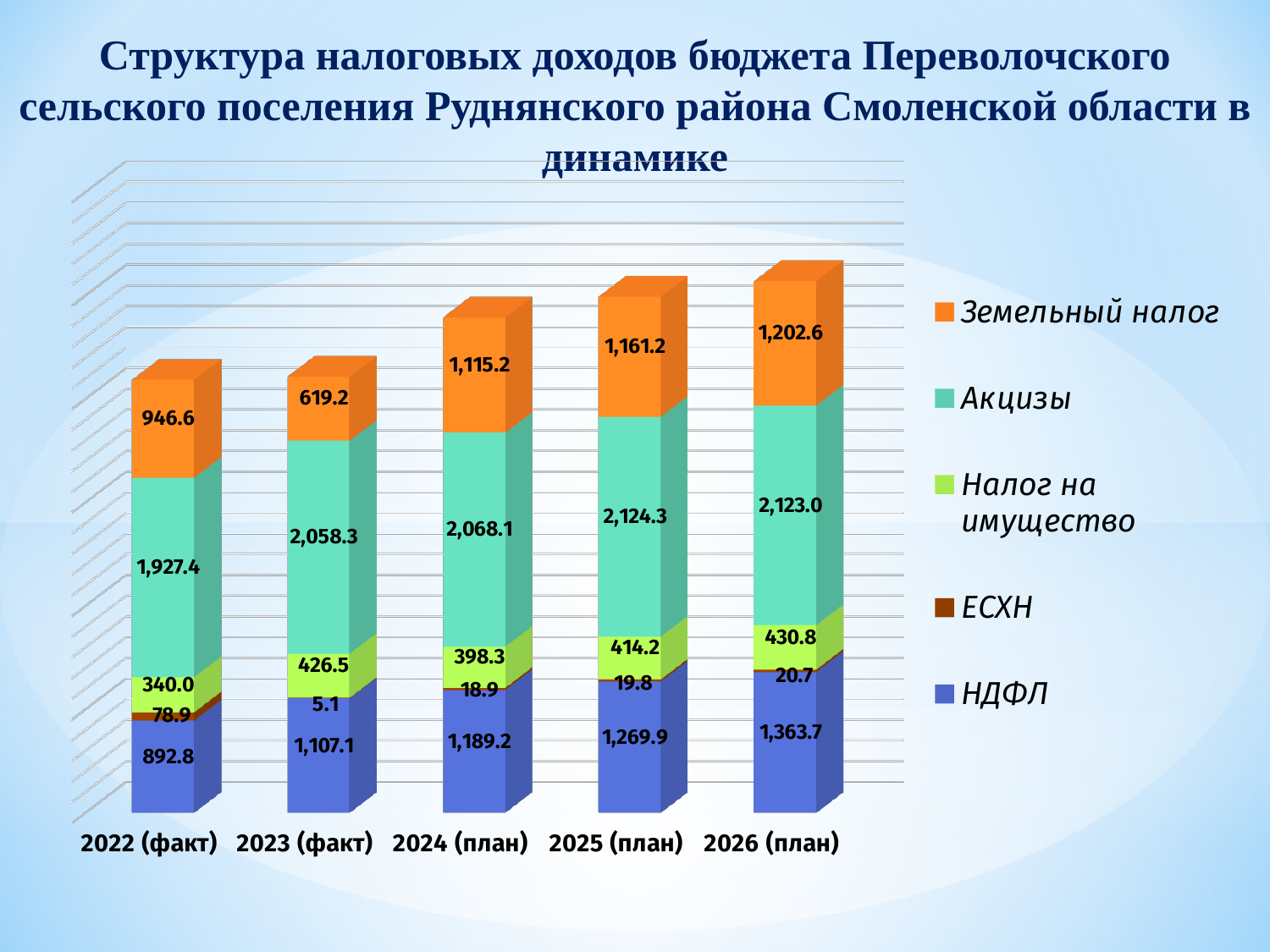

# Структура налоговых доходов бюджета Переволочского сельского поселения Руднянского района Смоленской области в динамике

[unsupported chart]